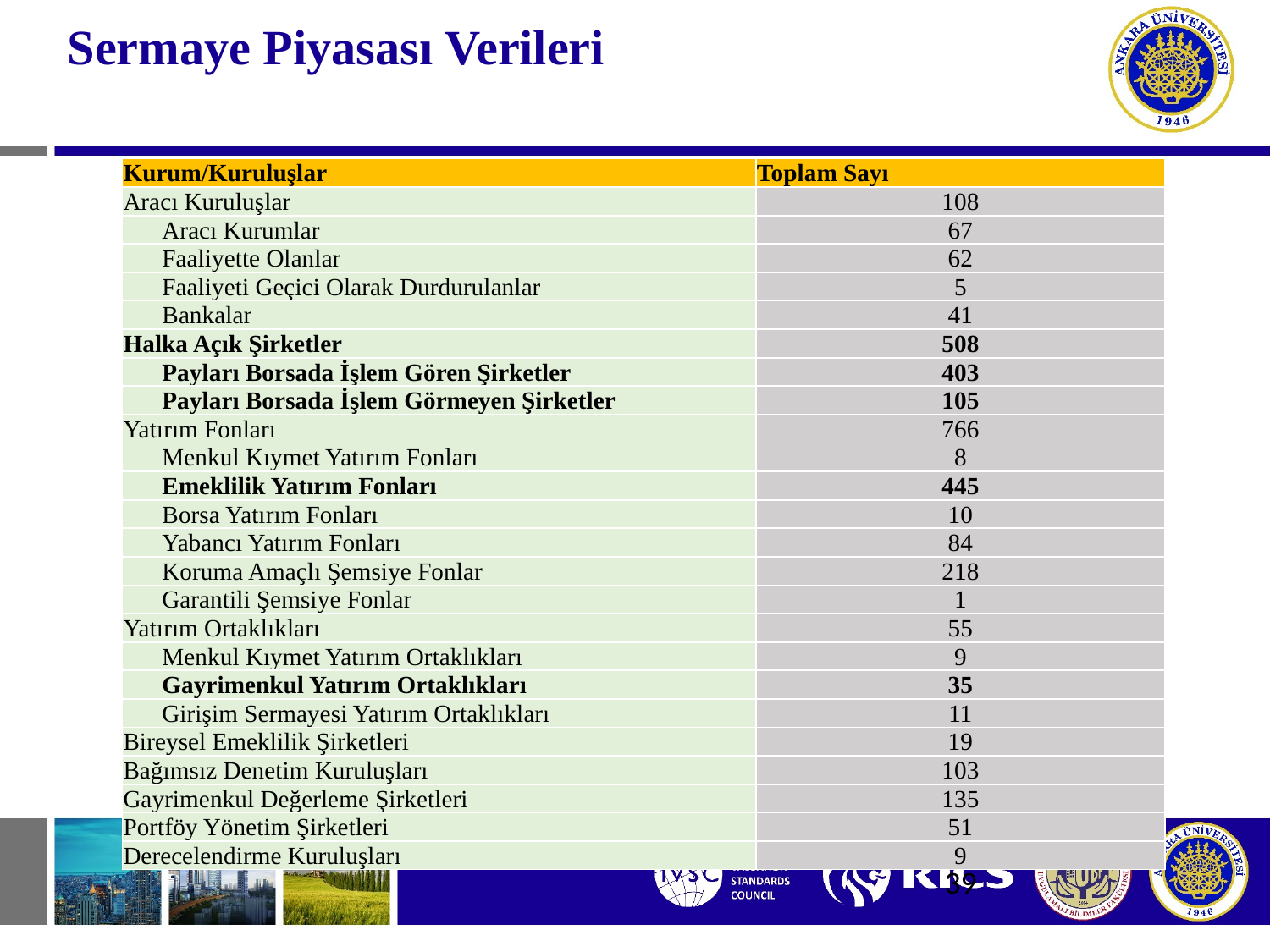

# Sermaye Piyasası Verileri
| Kurum/Kuruluşlar | Toplam Sayı |
| --- | --- |
| Aracı Kuruluşlar | 108 |
| Aracı Kurumlar | 67 |
| Faaliyette Olanlar | 62 |
| Faaliyeti Geçici Olarak Durdurulanlar | 5 |
| Bankalar | 41 |
| Halka Açık Şirketler | 508 |
| Payları Borsada İşlem Gören Şirketler | 403 |
| Payları Borsada İşlem Görmeyen Şirketler | 105 |
| Yatırım Fonları | 766 |
| Menkul Kıymet Yatırım Fonları | 8 |
| Emeklilik Yatırım Fonları | 445 |
| Borsa Yatırım Fonları | 10 |
| Yabancı Yatırım Fonları | 84 |
| Koruma Amaçlı Şemsiye Fonlar | 218 |
| Garantili Şemsiye Fonlar | 1 |
| Yatırım Ortaklıkları | 55 |
| Menkul Kıymet Yatırım Ortaklıkları | 9 |
| Gayrimenkul Yatırım Ortaklıkları | 35 |
| Girişim Sermayesi Yatırım Ortaklıkları | 11 |
| Bireysel Emeklilik Şirketleri | 19 |
| Bağımsız Denetim Kuruluşları | 103 |
| Gayrimenkul Değerleme Şirketleri | 135 |
| Portföy Yönetim Şirketleri | 51 |
| Derecelendirme Kuruluşları | 9 |
39